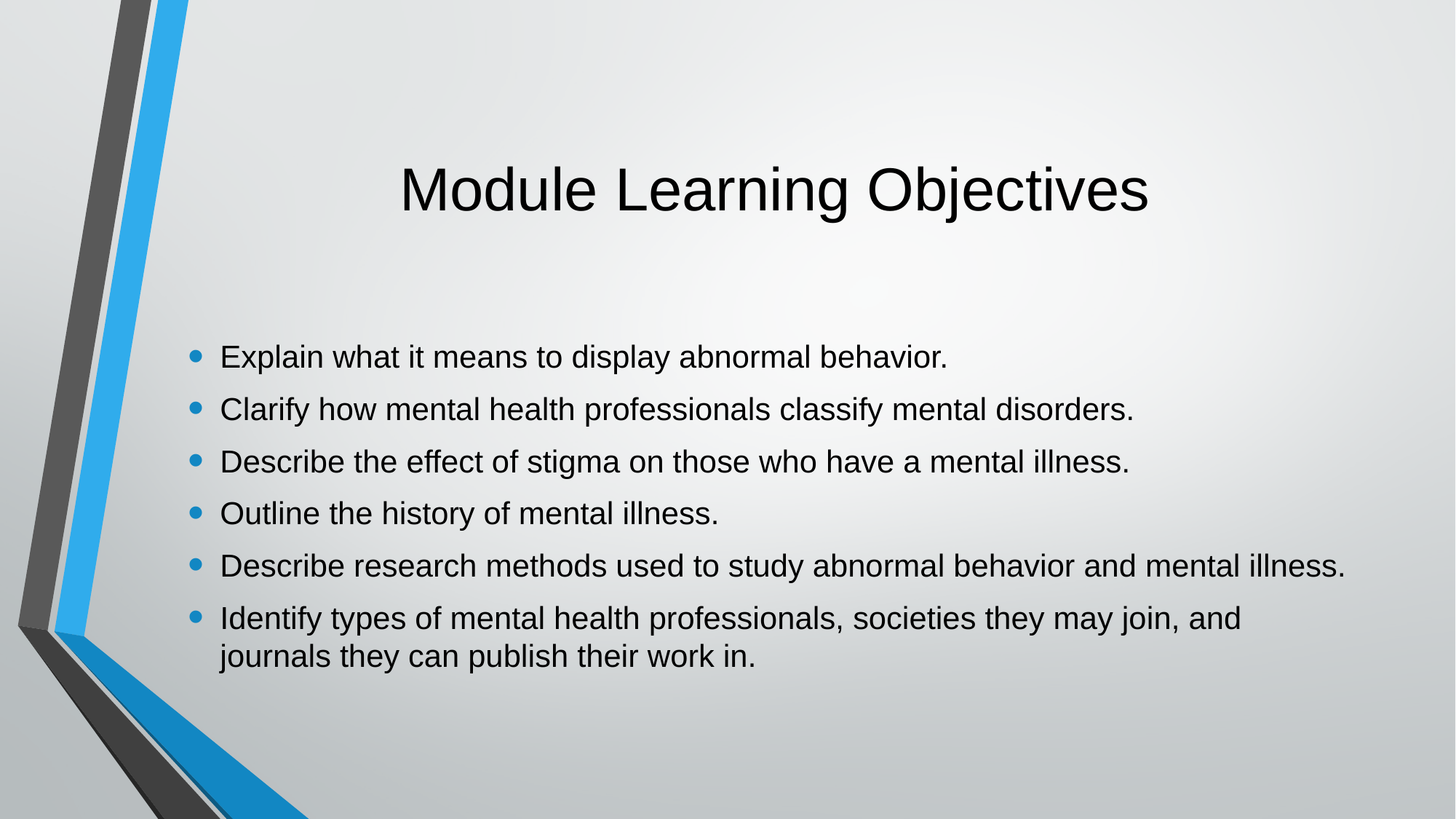

# Module Learning Objectives
Explain what it means to display abnormal behavior.
Clarify how mental health professionals classify mental disorders.
Describe the effect of stigma on those who have a mental illness.
Outline the history of mental illness.
Describe research methods used to study abnormal behavior and mental illness.
Identify types of mental health professionals, societies they may join, and journals they can publish their work in.